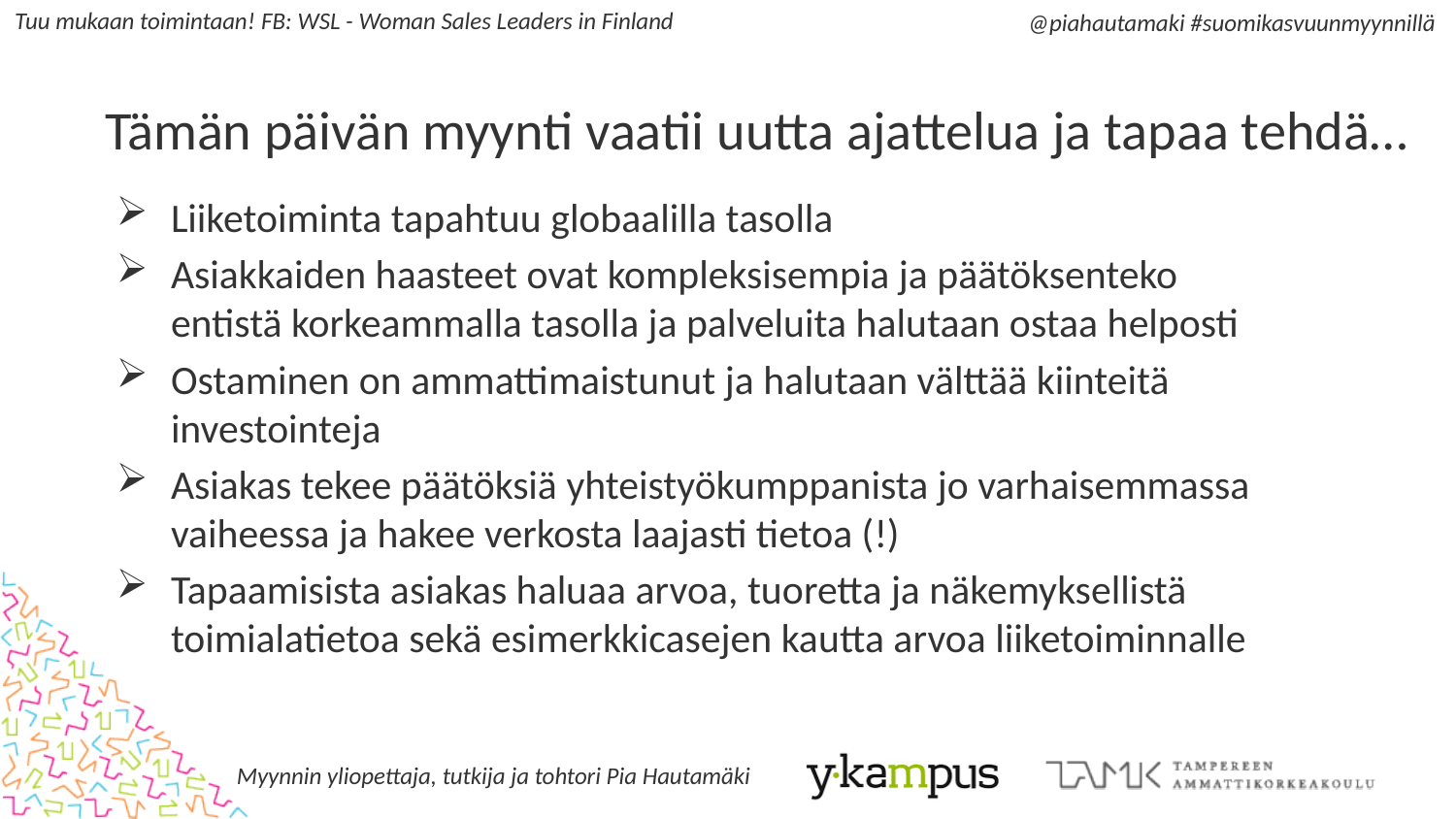

# Tämän päivän myynti vaatii uutta ajattelua ja tapaa tehdä…
Liiketoiminta tapahtuu globaalilla tasolla
Asiakkaiden haasteet ovat kompleksisempia ja päätöksenteko entistä korkeammalla tasolla ja palveluita halutaan ostaa helposti
Ostaminen on ammattimaistunut ja halutaan välttää kiinteitä investointeja
Asiakas tekee päätöksiä yhteistyökumppanista jo varhaisemmassa vaiheessa ja hakee verkosta laajasti tietoa (!)
Tapaamisista asiakas haluaa arvoa, tuoretta ja näkemyksellistä toimialatietoa sekä esimerkkicasejen kautta arvoa liiketoiminnalle